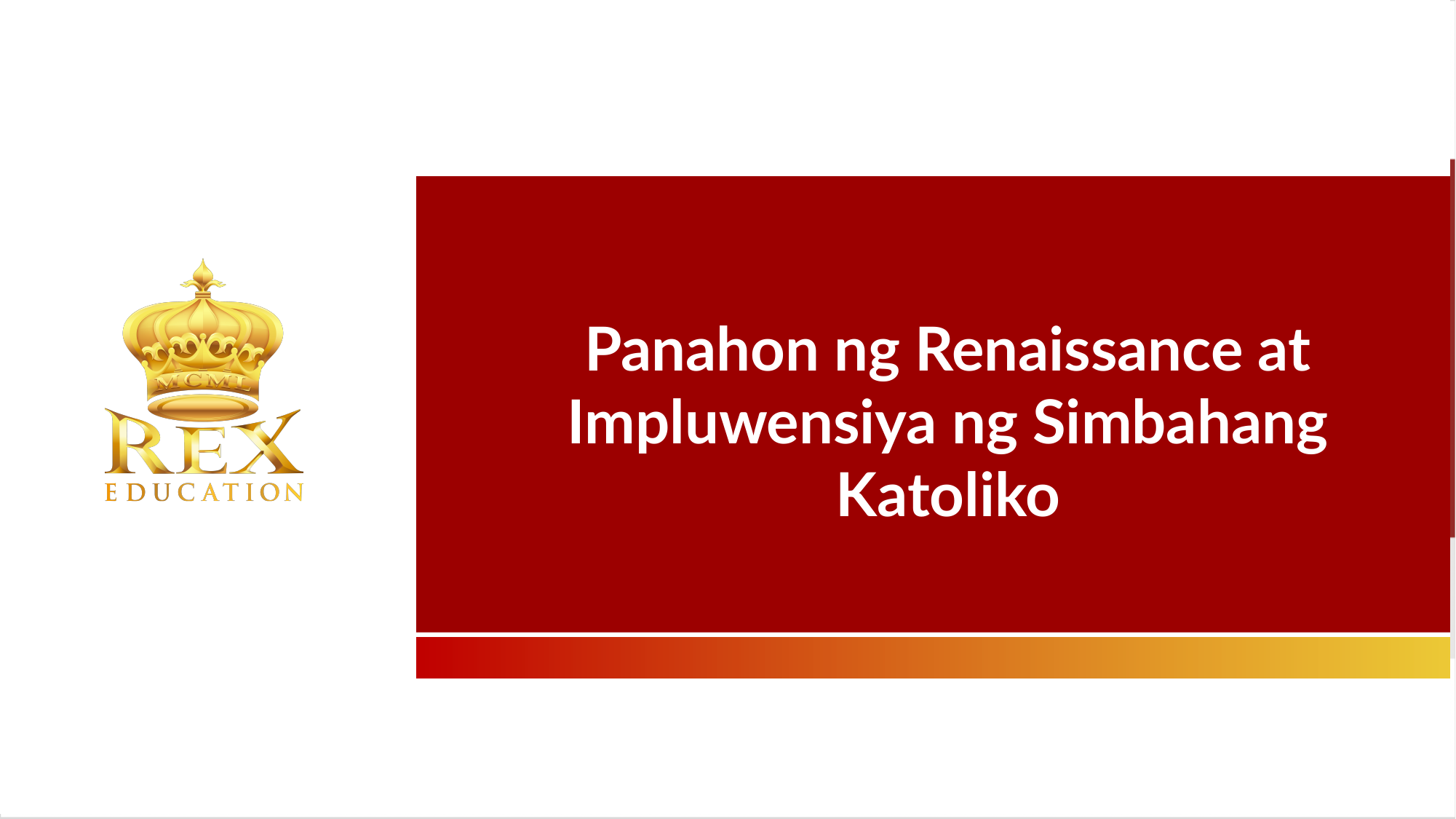

Panahon ng Renaissance at Impluwensiya ng Simbahang Katoliko